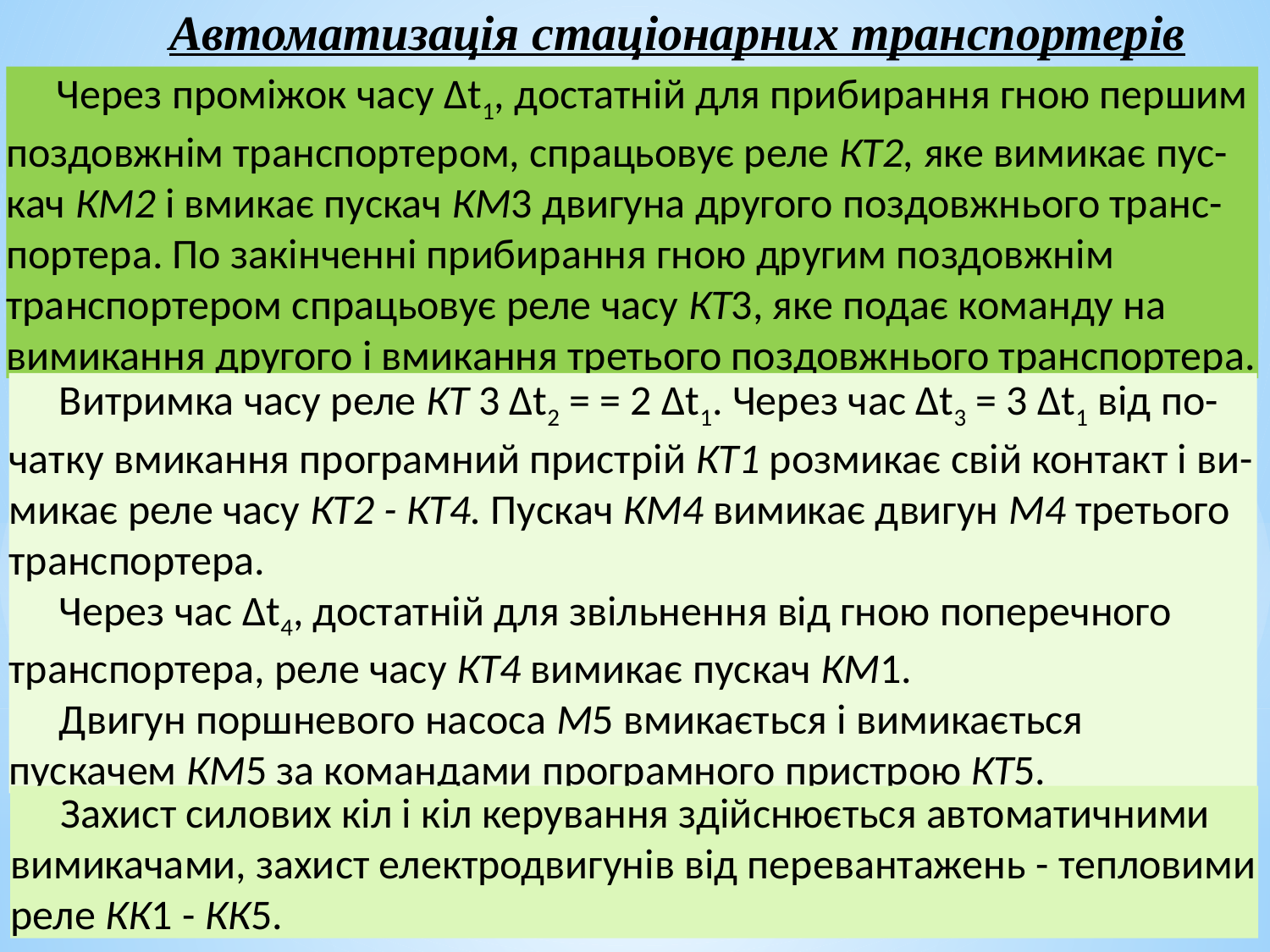

Автоматизація стаціонарних транспортерів
Через проміжок часу Δt1, достатній для прибирання гною першим поздовжнім транспортером, спрацьовує реле КТ2, яке вимикає пус-кач КМ2 і вмикає пускач КМ3 двигуна другого поздовжнього транс-портера. По закінченні прибирання гною другим поздовжнім транспортером спрацьовує реле часу КТ3, яке подає команду на вимикання другого і вмикання третього поздов­жнього транспортера.
Витримка часу реле КТ 3 Δt2 = = 2 Δt1. Через час Δt3 = 3 Δt1 від по-чатку вмикання програмний пристрій КТ1 розмикає свій контакт і ви-микає реле часу КТ2 - КТ4. Пускач КМ4 вимикає двигун М4 третього транспортера.
Через час Δt4, достатній для звільнення від гною поперечного транспортера, реле часу КТ4 вимикає пускач КМ1.
Двигун поршневого насоса М5 вмикається і вимикається пускачем КМ5 за командами програмного пристрою КТ5.
Захист силових кіл і кіл керування здійснюється автоматичними вимикачами, захист електродвигунів від перевантажень - тепловими реле КК1 - КК5.